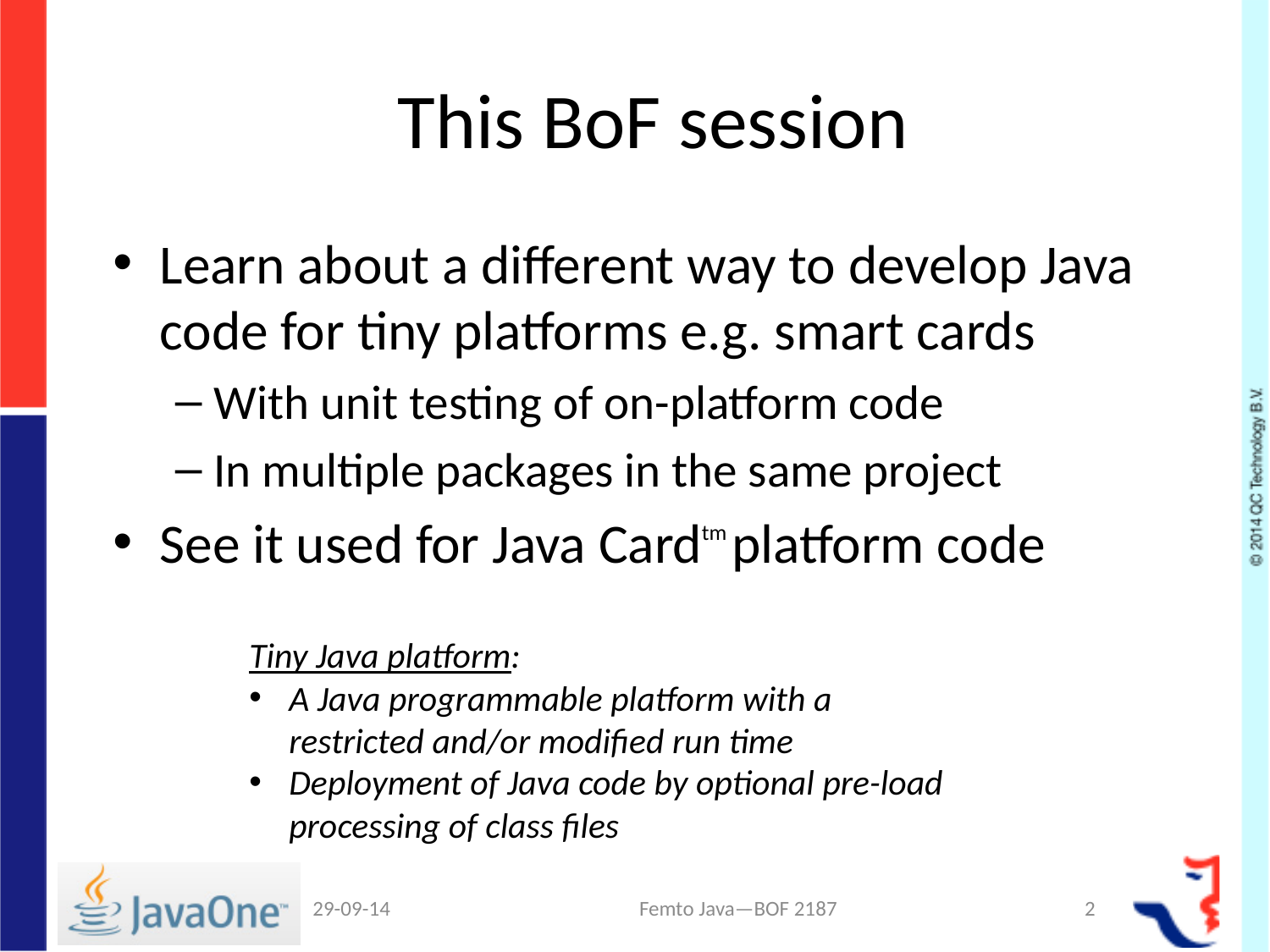

# This BoF session
Learn about a different way to develop Java code for tiny platforms e.g. smart cards
With unit testing of on-platform code
In multiple packages in the same project
See it used for Java Cardtm platform code
Tiny Java platform:
A Java programmable platform with a restricted and/or modified run time
Deployment of Java code by optional pre-load processing of class files
29-09-14
Femto Java—BOF 2187
2